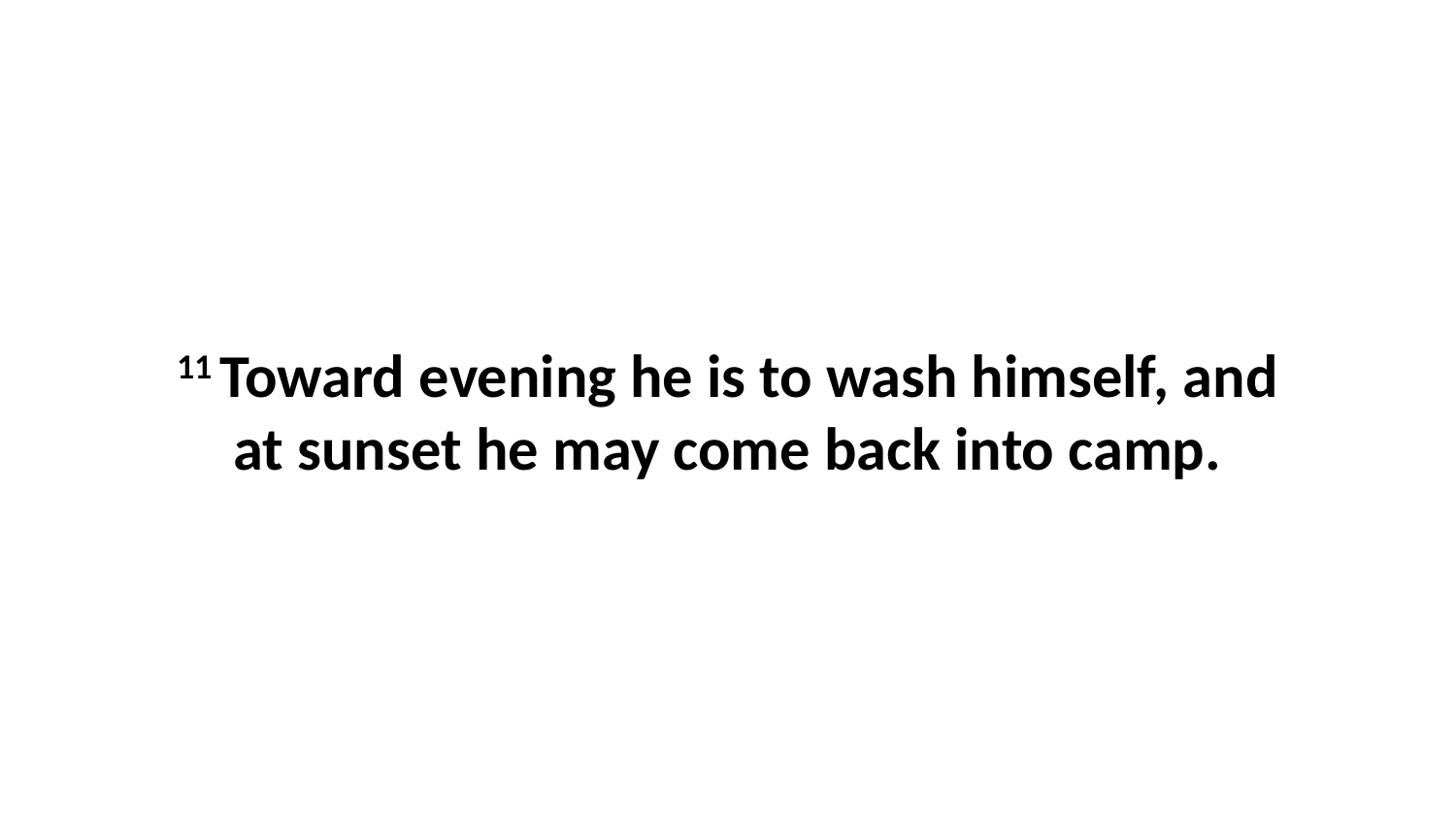

11 Toward evening he is to wash himself, and at sunset he may come back into camp.